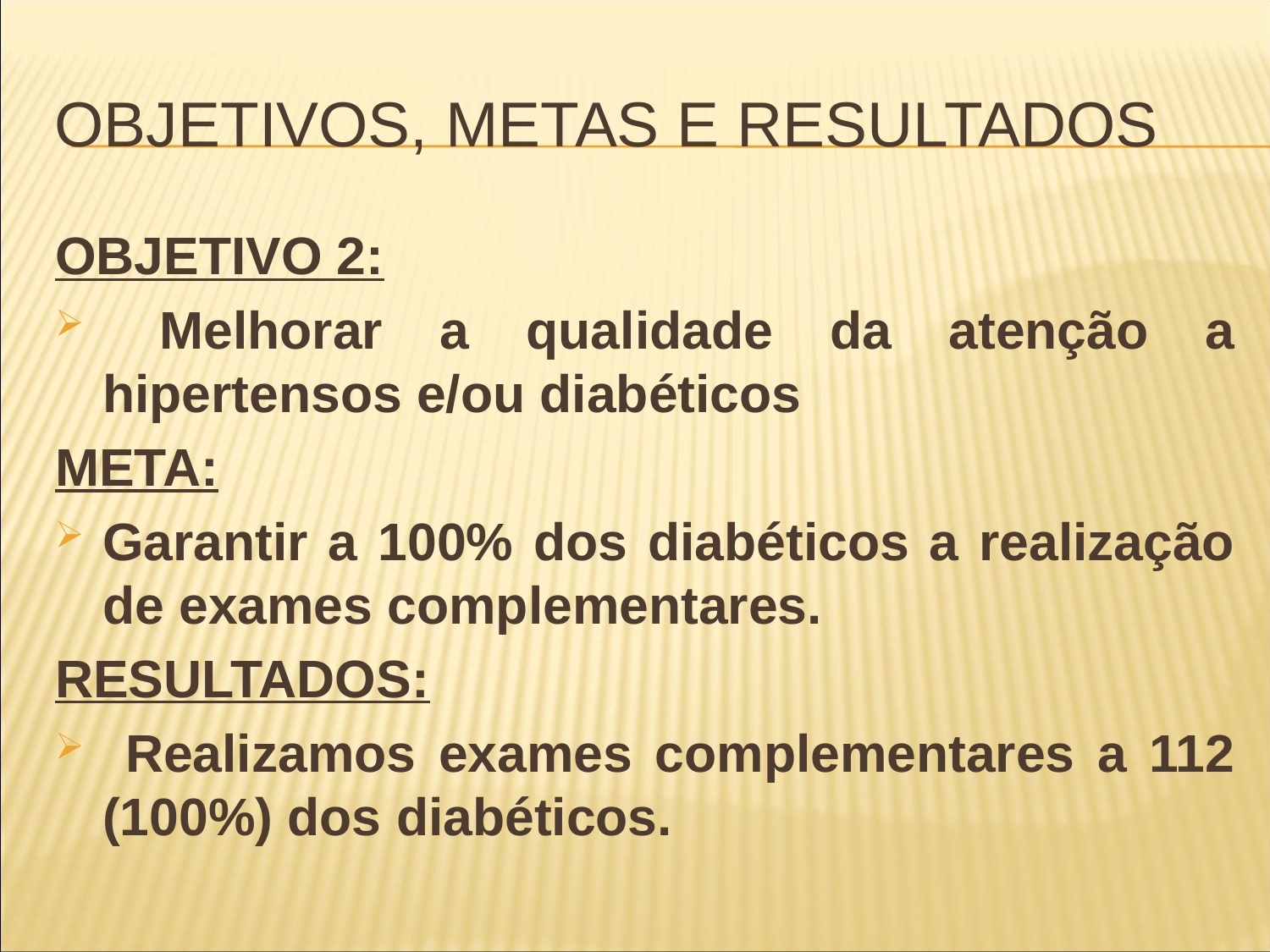

# Objetivos, metas e resultados
OBJETIVO 2:
 Melhorar a qualidade da atenção a hipertensos e/ou diabéticos
META:
Garantir a 100% dos diabéticos a realização de exames complementares.
RESULTADOS:
 Realizamos exames complementares a 112 (100%) dos diabéticos.